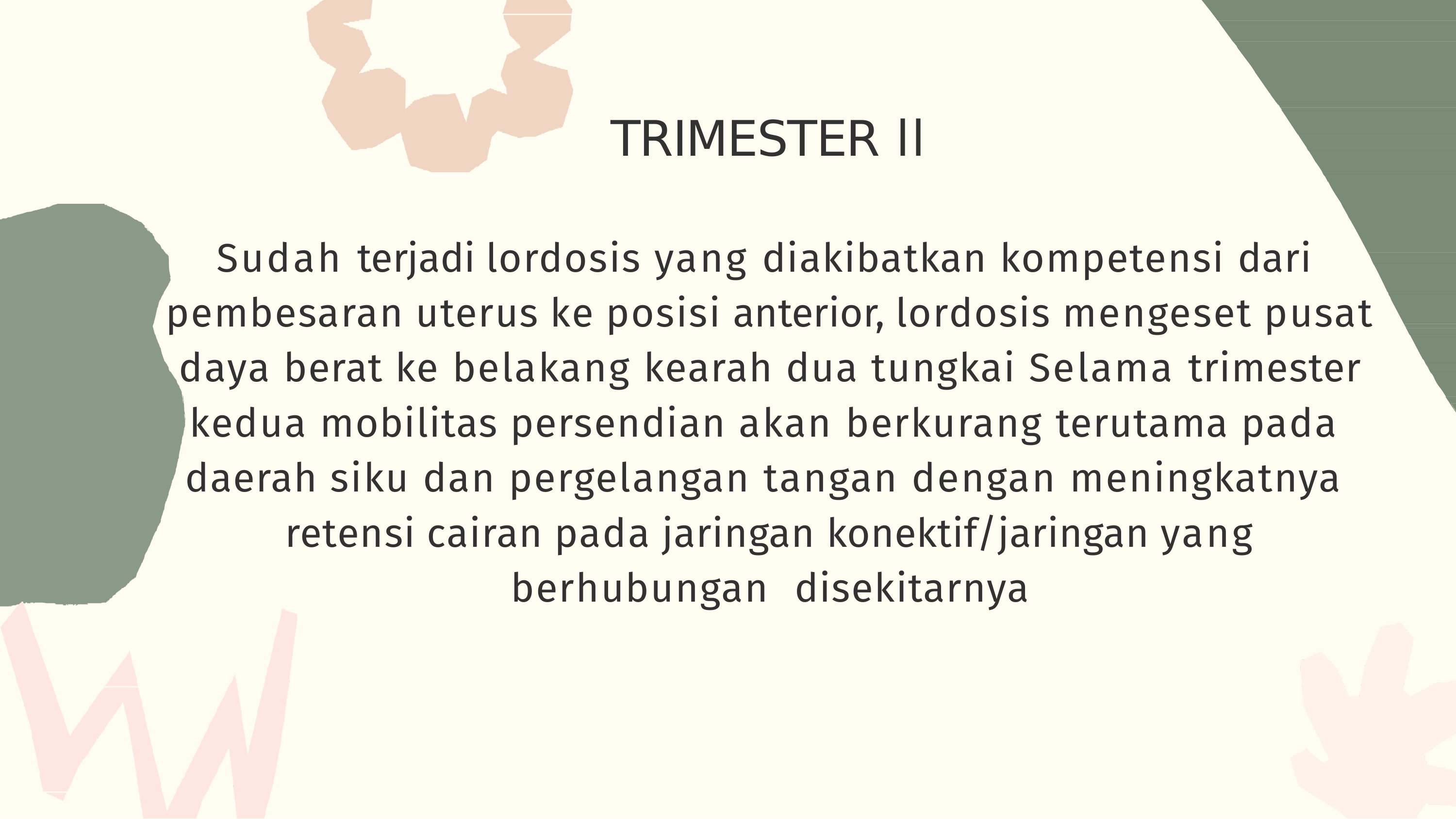

# TRIMESTER ll

Sudah terjadi lordosis yang diakibatkan kompetensi dari  pembesaran uterus ke posisi anterior, lordosis mengeset pusat  daya berat ke belakang kearah dua tungkai Selama trimester  kedua mobilitas persendian akan berkurang terutama pada  daerah siku dan pergelangan tangan dengan meningkatnya  retensi cairan pada jaringan konektif/jaringan yang berhubungan  disekitarnya